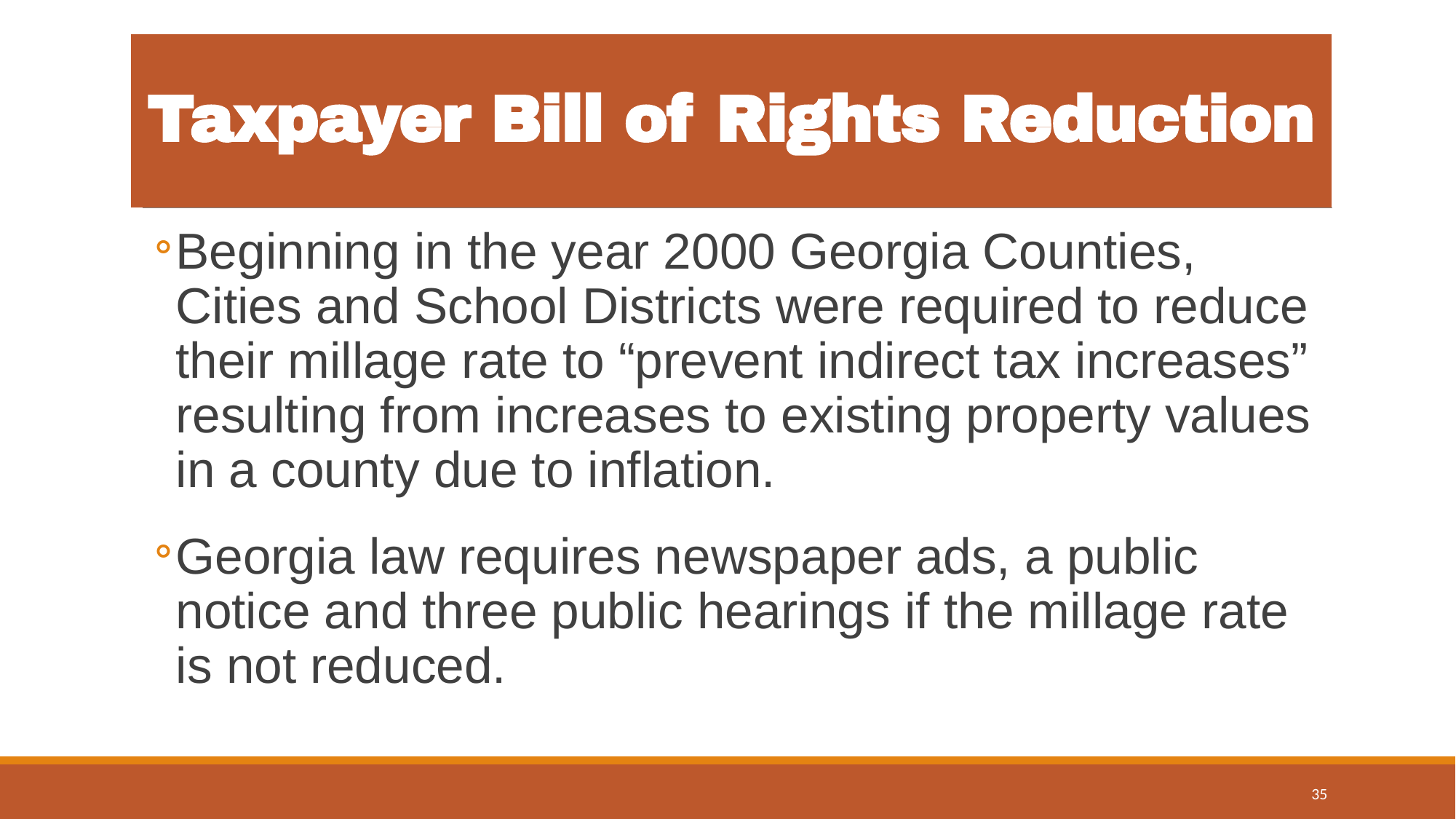

# Taxpayer Bill of Rights Reduction
Beginning in the year 2000 Georgia Counties, Cities and School Districts were required to reduce their millage rate to “prevent indirect tax increases” resulting from increases to existing property values in a county due to inflation.

Georgia law requires newspaper ads, a public notice and three public hearings if the millage rate is not reduced.
35